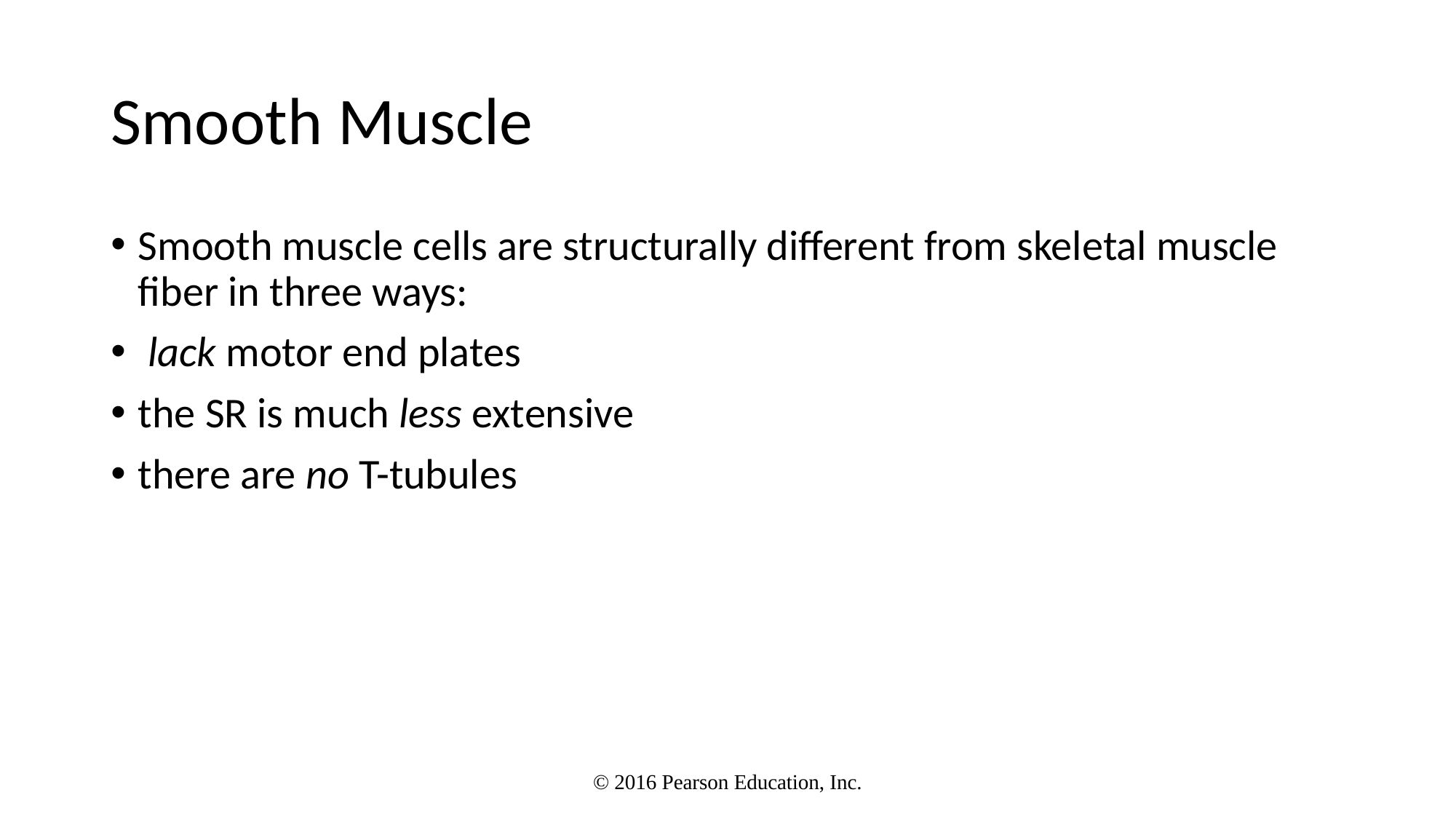

# Smooth Muscle
Smooth muscle cells are structurally different from skeletal muscle fiber in three ways:
 lack motor end plates
the SR is much less extensive
there are no T-tubules
© 2016 Pearson Education, Inc.